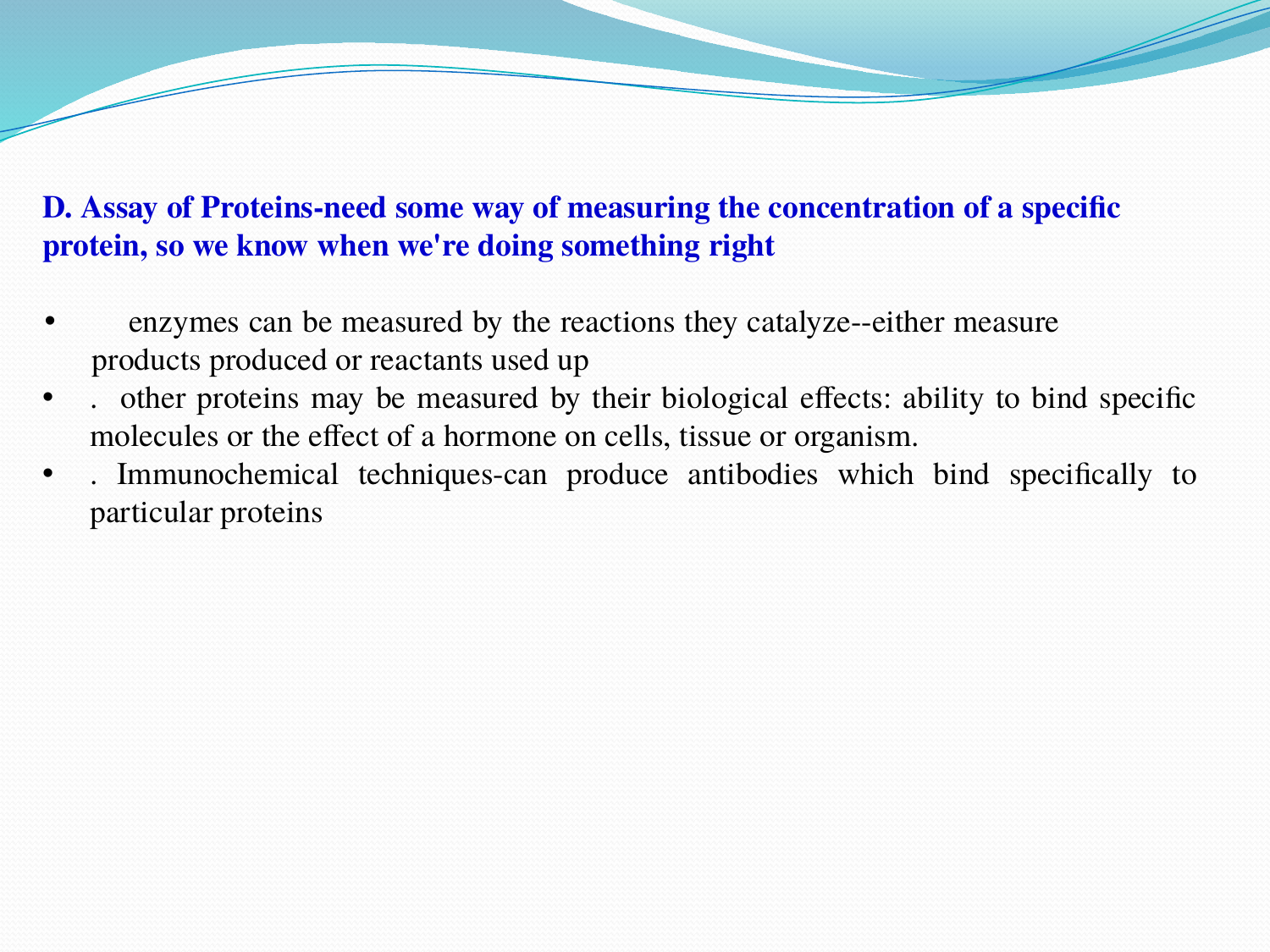

D. Assay of Proteins-need some way of measuring the concentration of a specific protein, so we know when we're doing something right

    enzymes can be measured by the reactions they catalyze--either measure                products produced or reactants used up
.  other proteins may be measured by their biological effects: ability to bind specific molecules or the effect of a hormone on cells, tissue or organism.
. Immunochemical techniques-can produce antibodies which bind specifically to particular proteins